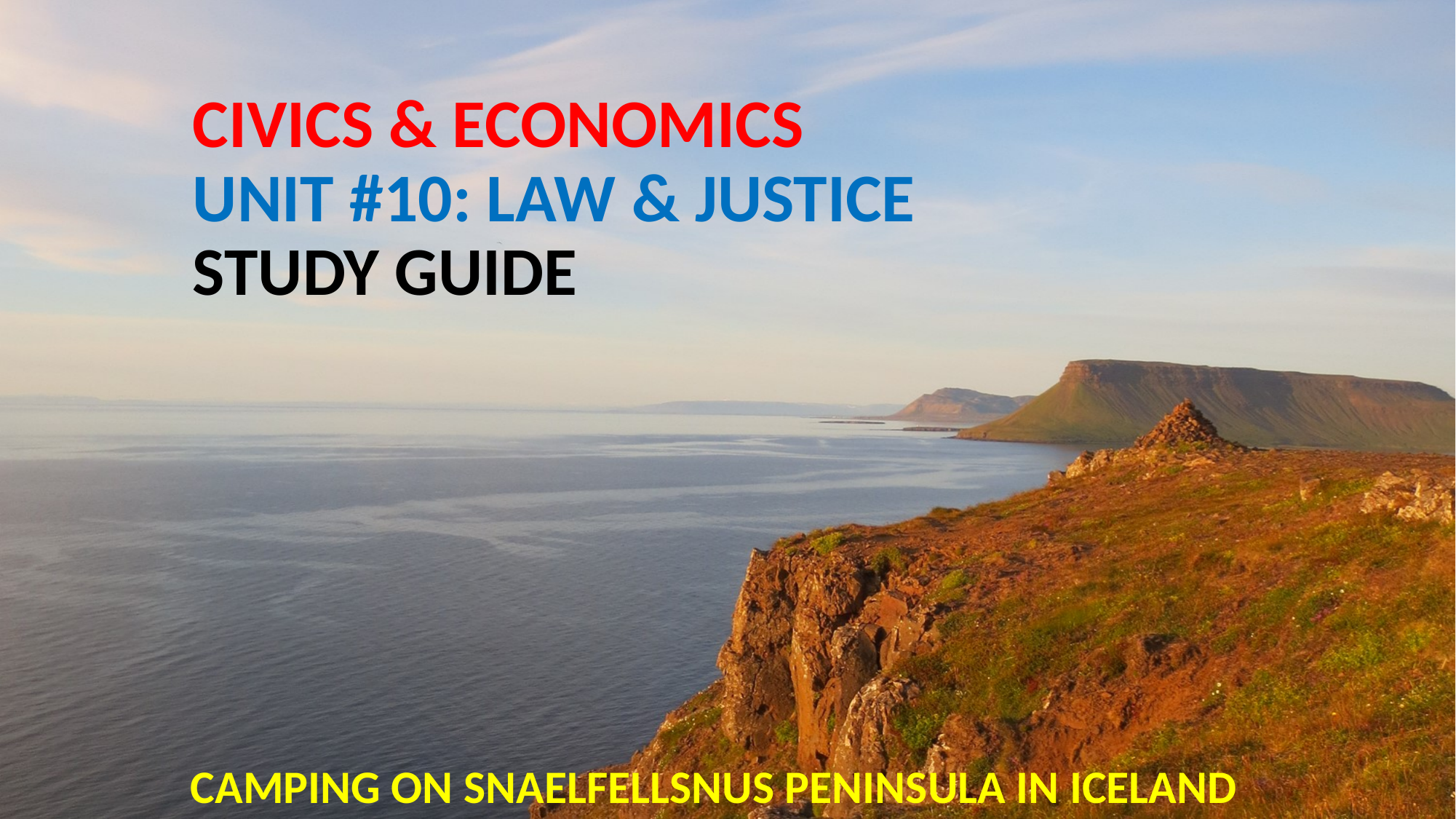

# CIVICS & ECONOMICS UNIT #10: LAW & JUSTICE STUDY GUIDE
CAMPING ON SNAELFELLSNUS PENINSULA IN ICELAND